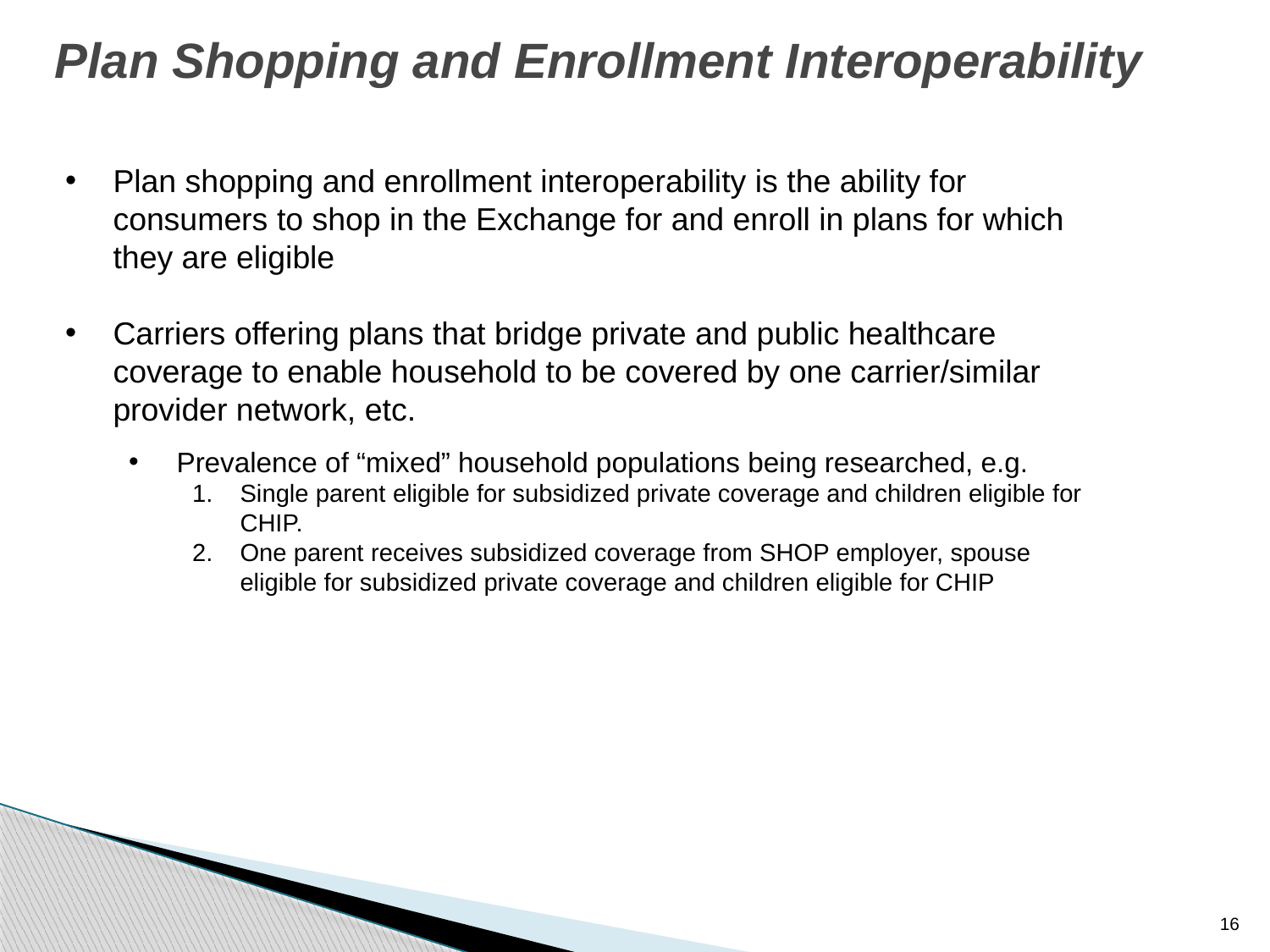

# Plan Shopping and Enrollment Interoperability

Plan shopping and enrollment interoperability is the ability for consumers to shop in the Exchange for and enroll in plans for which they are eligible

Carriers offering plans that bridge private and public healthcare coverage to enable household to be covered by one carrier/similar provider network, etc.

Prevalence of “mixed” household populations being researched, e.g.
Single parent eligible for subsidized private coverage and children eligible for CHIP.
One parent receives subsidized coverage from SHOP employer, spouse eligible for subsidized private coverage and children eligible for CHIP

16